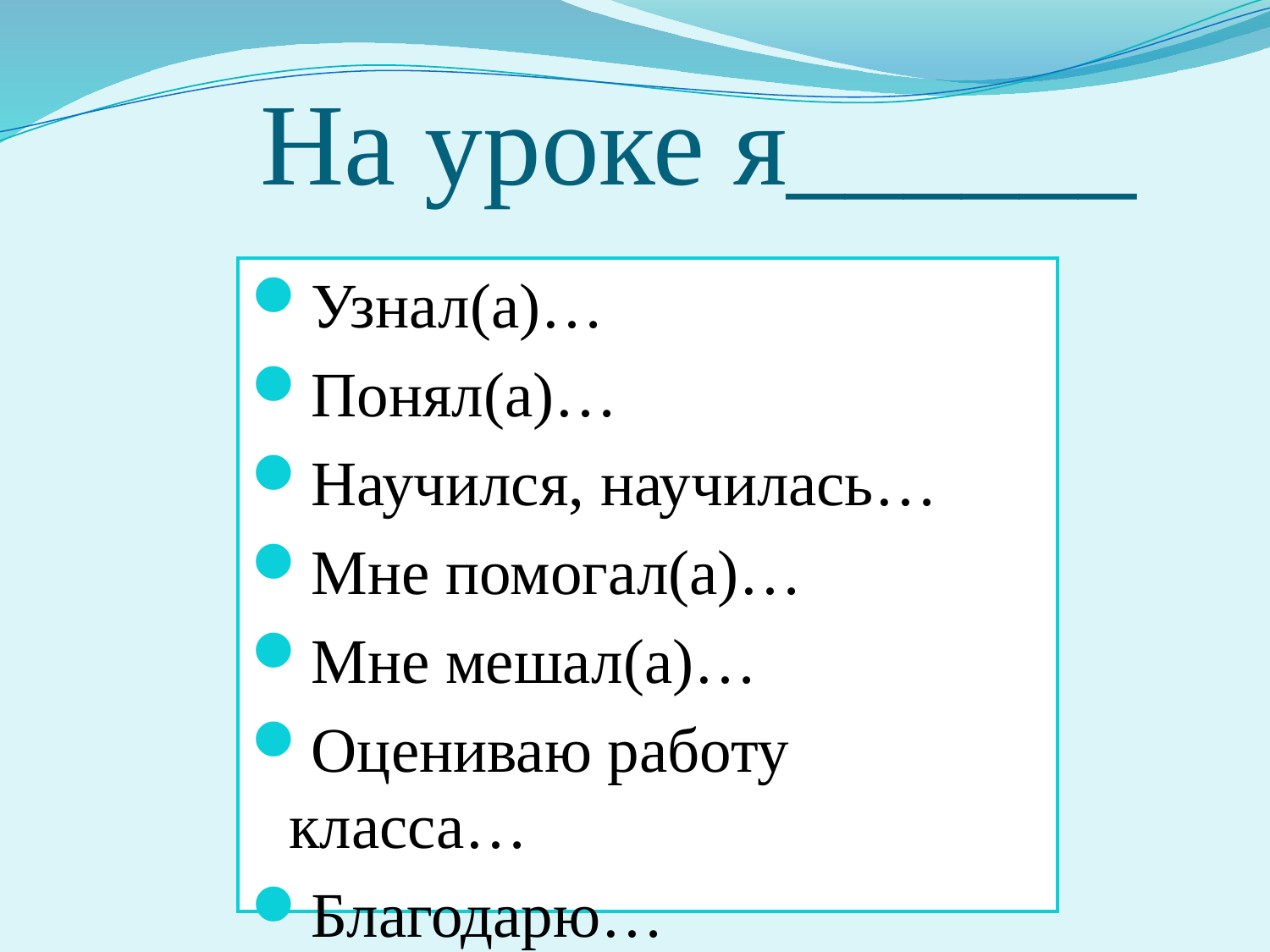

# На уроке я______
Узнал(а)…
Понял(а)…
Научился, научилась…
Мне помогал(а)…
Мне мешал(а)…
Оцениваю работу класса…
Благодарю…